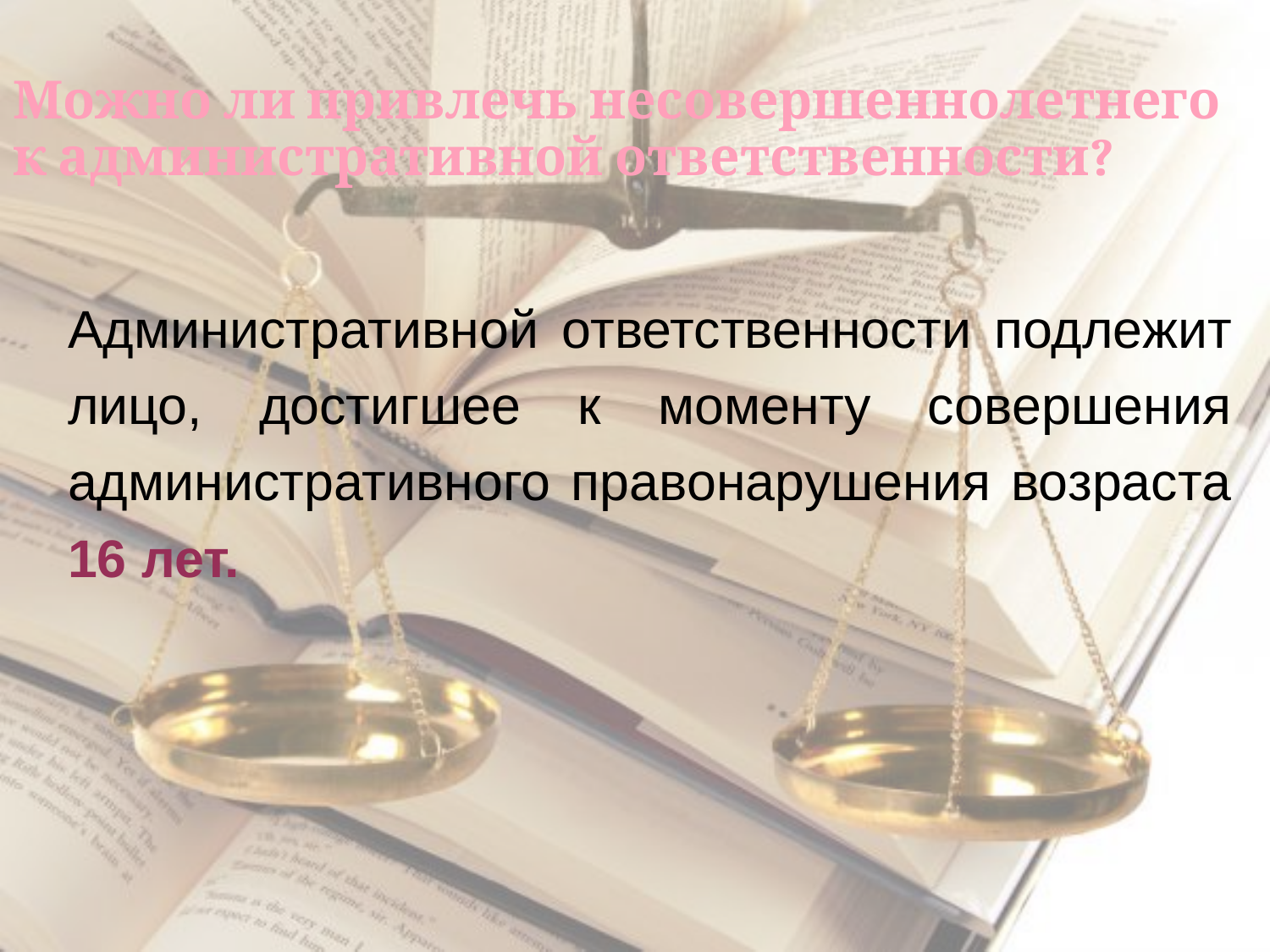

# Можно ли привлечь несовершеннолетнего к административной ответственности?
Административной ответственности подлежит лицо, достигшее к моменту совершения административного правонарушения возраста 16 лет.